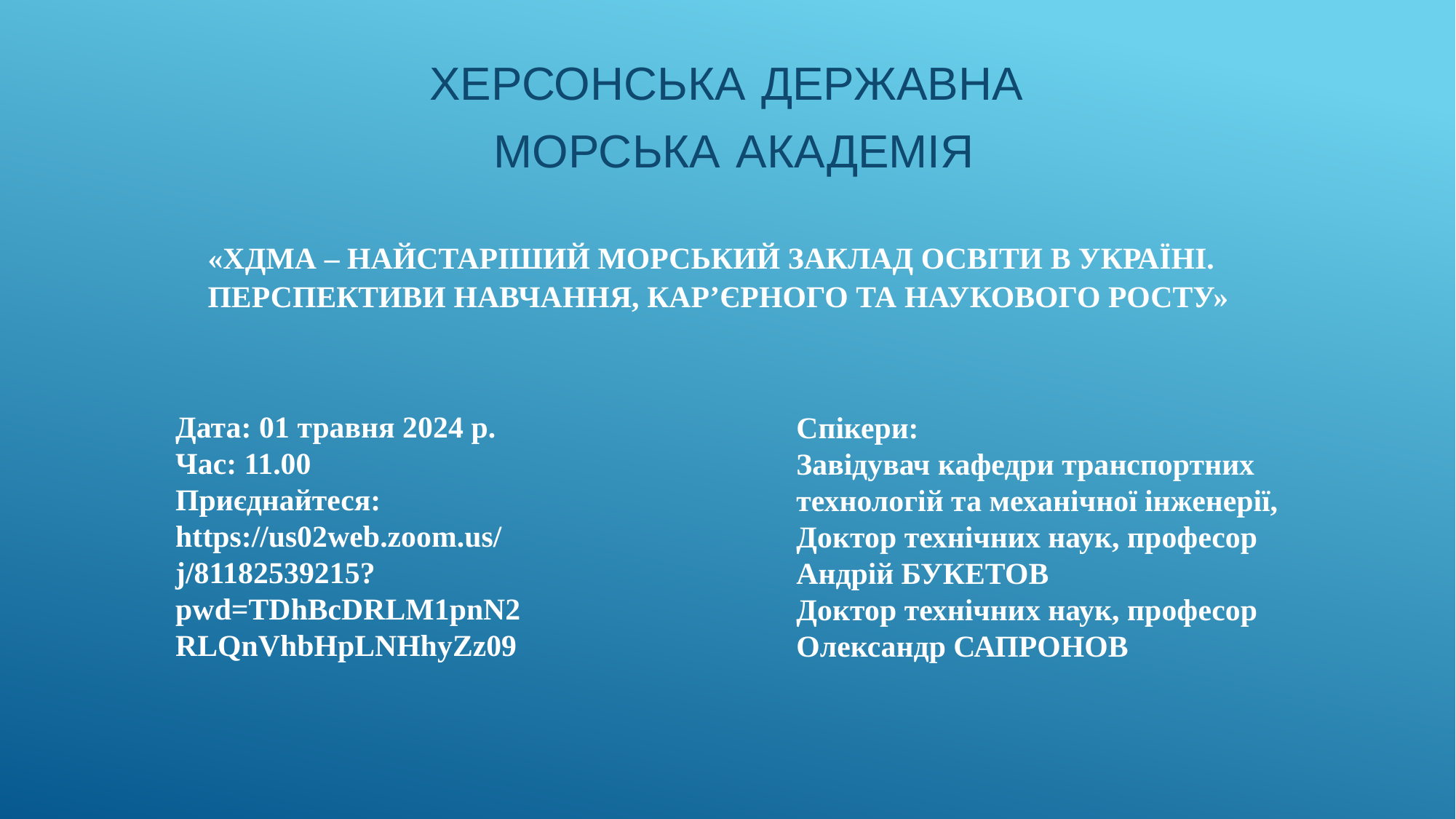

ХЕРСОНСЬКА ДЕРЖАВНА
МОРСЬКА АКАДЕМІЯ

# «ХДМА – НАЙСТАРІШИЙ МОРСЬКИЙ ЗАКЛАД ОСВІТИ В УКРАЇНІ. ПЕРСПЕКТИВИ НАВЧАННЯ, КАР’ЄРНОГО ТА НАУКОВОГО РОСТУ»

Спікери:
Завідувач кафедри транспортних технологій та механічної інженерії,
Доктор технічних наук, професор
Андрій БУКЕТОВ
Доктор технічних наук, професор
Олександр САПРОНОВ
Дата: 01 травня 2024 р.
Час: 11.00
Приєднайтеся:
https://us02web.zoom.us/j/81182539215?pwd=TDhBcDRLM1pnN2RLQnVhbHpLNHhyZz09